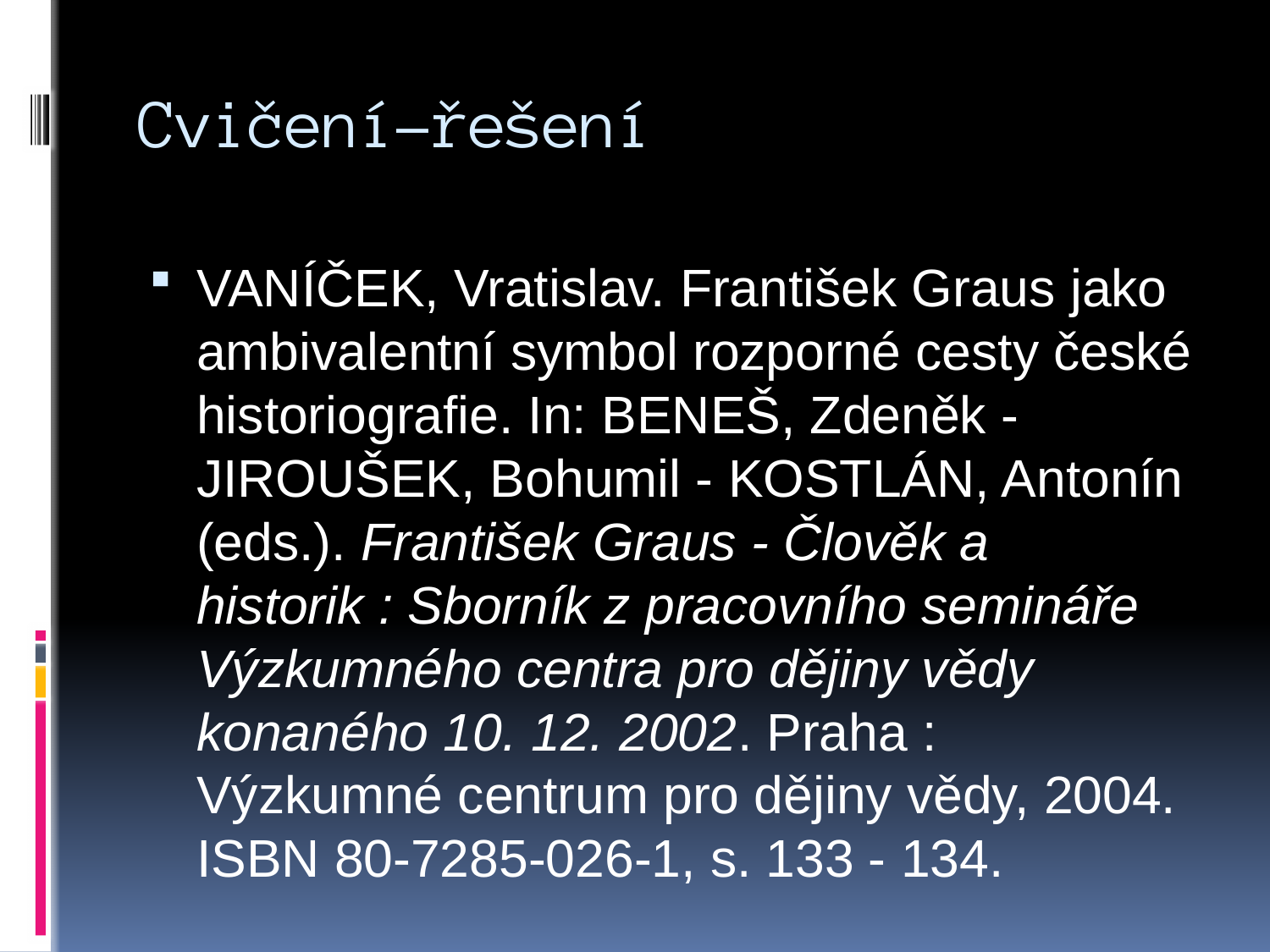

# Cvičení-řešení
VANÍČEK, Vratislav. František Graus jako ambivalentní symbol rozporné cesty české historiografie. In: BENEŠ, Zdeněk - JIROUŠEK, Bohumil - KOSTLÁN, Antonín (eds.). František Graus - Člověk a historik : Sborník z pracovního semináře Výzkumného centra pro dějiny vědy konaného 10. 12. 2002. Praha : Výzkumné centrum pro dějiny vědy, 2004. ISBN 80-7285-026-1, s. 133 - 134.